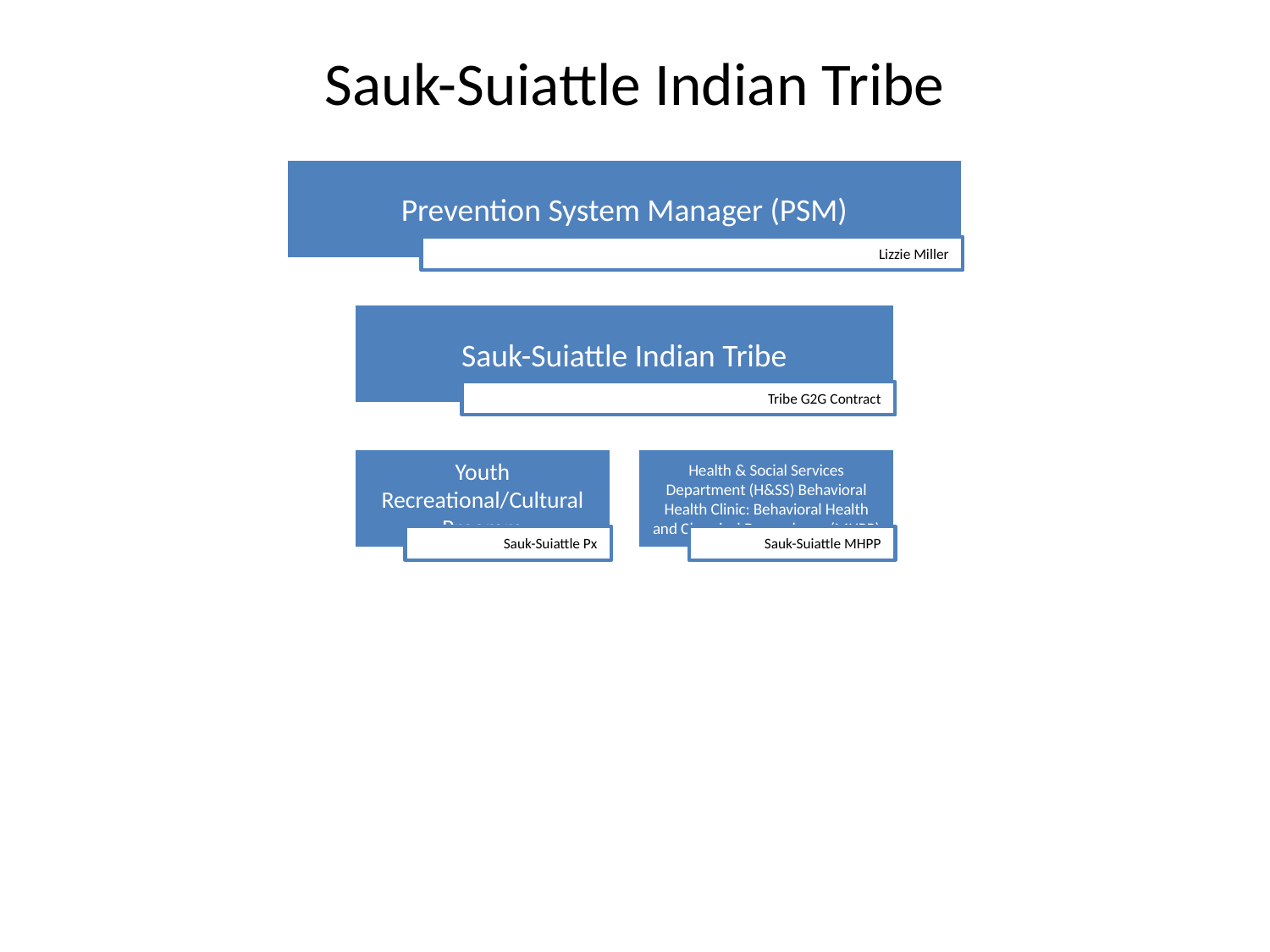

# Sauk-Suiattle Indian Tribe
Prevention System Manager (PSM)
Lizzie Miller
Sauk-Suiattle Indian Tribe
Tribe G2G Contract
Youth Recreational/Cultural Program
Sauk-Suiattle Px
Health & Social Services Department (H&SS) Behavioral Health Clinic: Behavioral Health and Chemical Dependency (MHPP)
Sauk-Suiattle MHPP